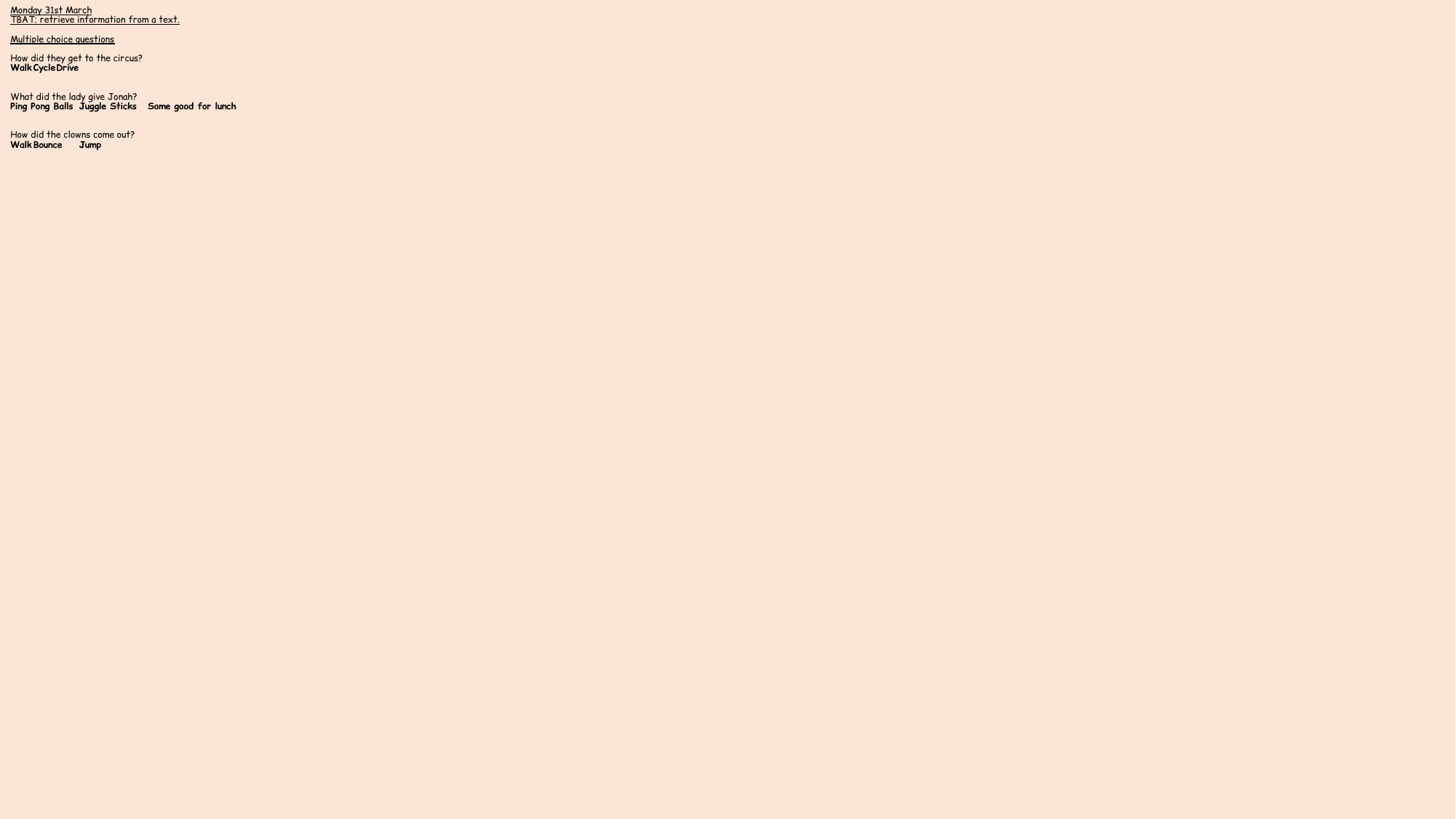

# Monday 31st March TBAT: retrieve information from a text. Multiple choice questions How did they get to the circus? Walk			Cycle			Drive What did the lady give Jonah? Ping Pong Balls		Juggle Sticks		Some good for lunch How did the clowns come out? Walk			Bounce		Jump